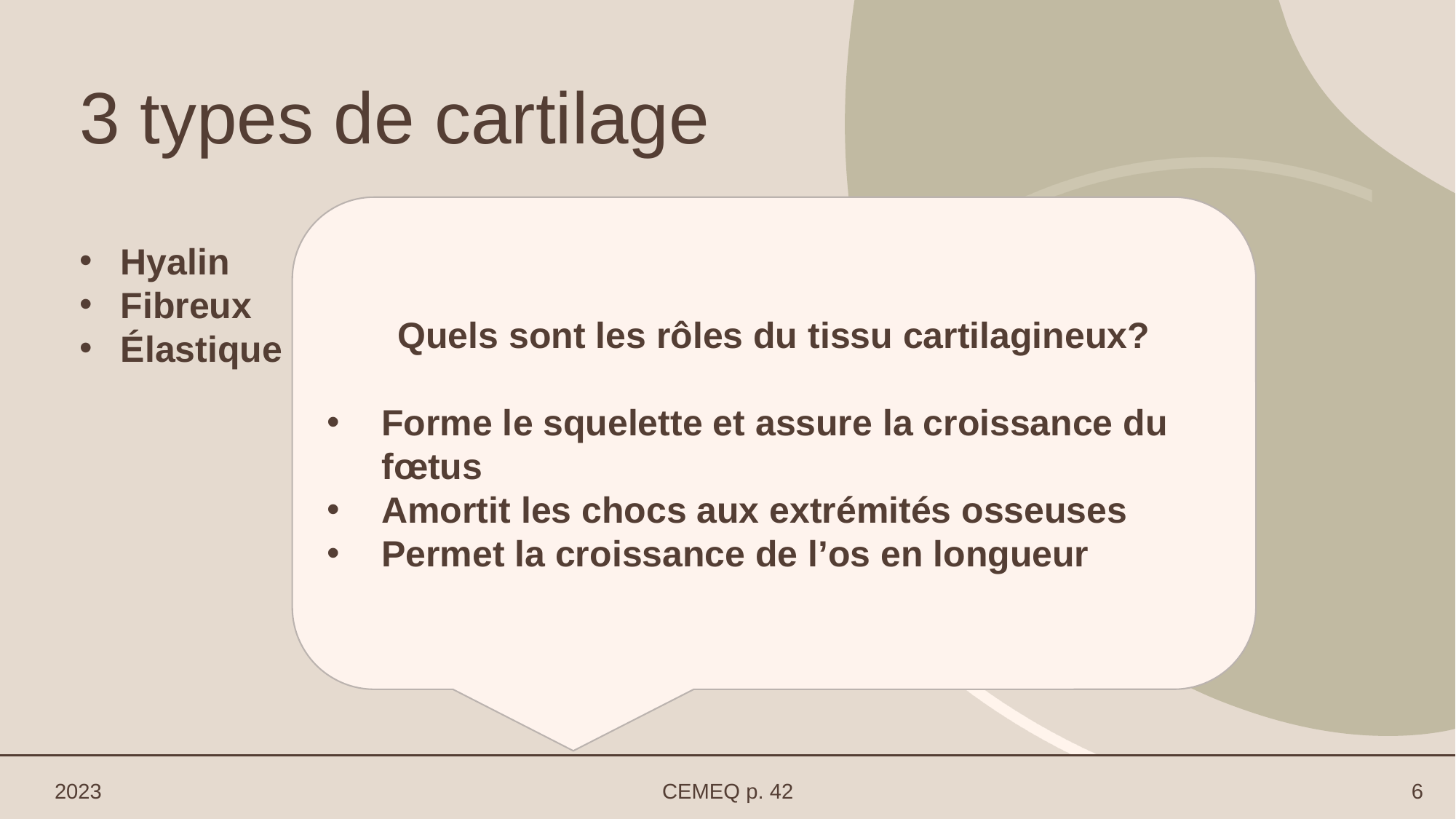

# 3 types de cartilage
Quels sont les rôles du tissu cartilagineux?

Forme le squelette et assure la croissance du fœtus
Amortit les chocs aux extrémités osseuses
Permet la croissance de l’os en longueur
Hyalin
Fibreux
Élastique
2023
CEMEQ p. 42
6